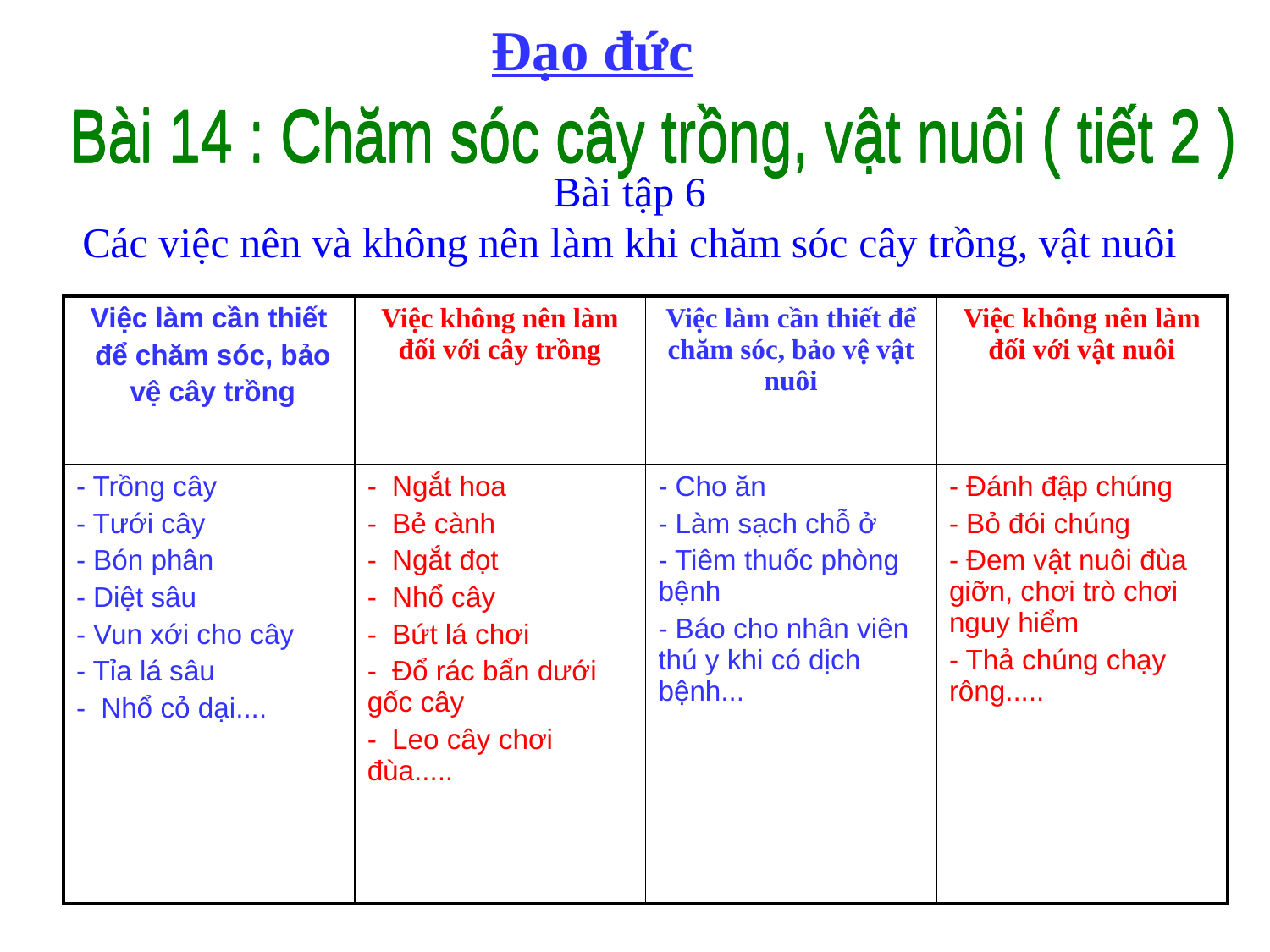

Đạo đức
Bài 14 : Chăm sóc cây trồng, vật nuôi ( tiết 2 )
Bài 14 : Chăm sóc cây trồng, vật nuôi ( tiết 2 )
Bài 14 : Chăm sóc cây trồng, vật nuôi ( tiết 2 )
Bài tập 6
Các việc nên và không nên làm khi chăm sóc cây trồng, vật nuôi

| Việc làm cần thiết để chăm sóc, bảo vệ cây trồng | Việc không nên làm đối với cây trồng | Việc làm cần thiết để chăm sóc, bảo vệ vật nuôi | Việc không nên làm đối với vật nuôi |
| --- | --- | --- | --- |
| - Trồng cây - Tưới cây - Bón phân - Diệt sâu - Vun xới cho cây - Tỉa lá sâu - Nhổ cỏ dại.... | - Ngắt hoa - Bẻ cành - Ngắt đọt - Nhổ cây - Bứt lá chơi - Đổ rác bẩn dưới gốc cây - Leo cây chơi đùa..... | - Cho ăn - Làm sạch chỗ ở - Tiêm thuốc phòng bệnh - Báo cho nhân viên thú y khi có dịch bệnh... | - Đánh đập chúng - Bỏ đói chúng - Đem vật nuôi đùa giỡn, chơi trò chơi nguy hiểm - Thả chúng chạy rông..... |